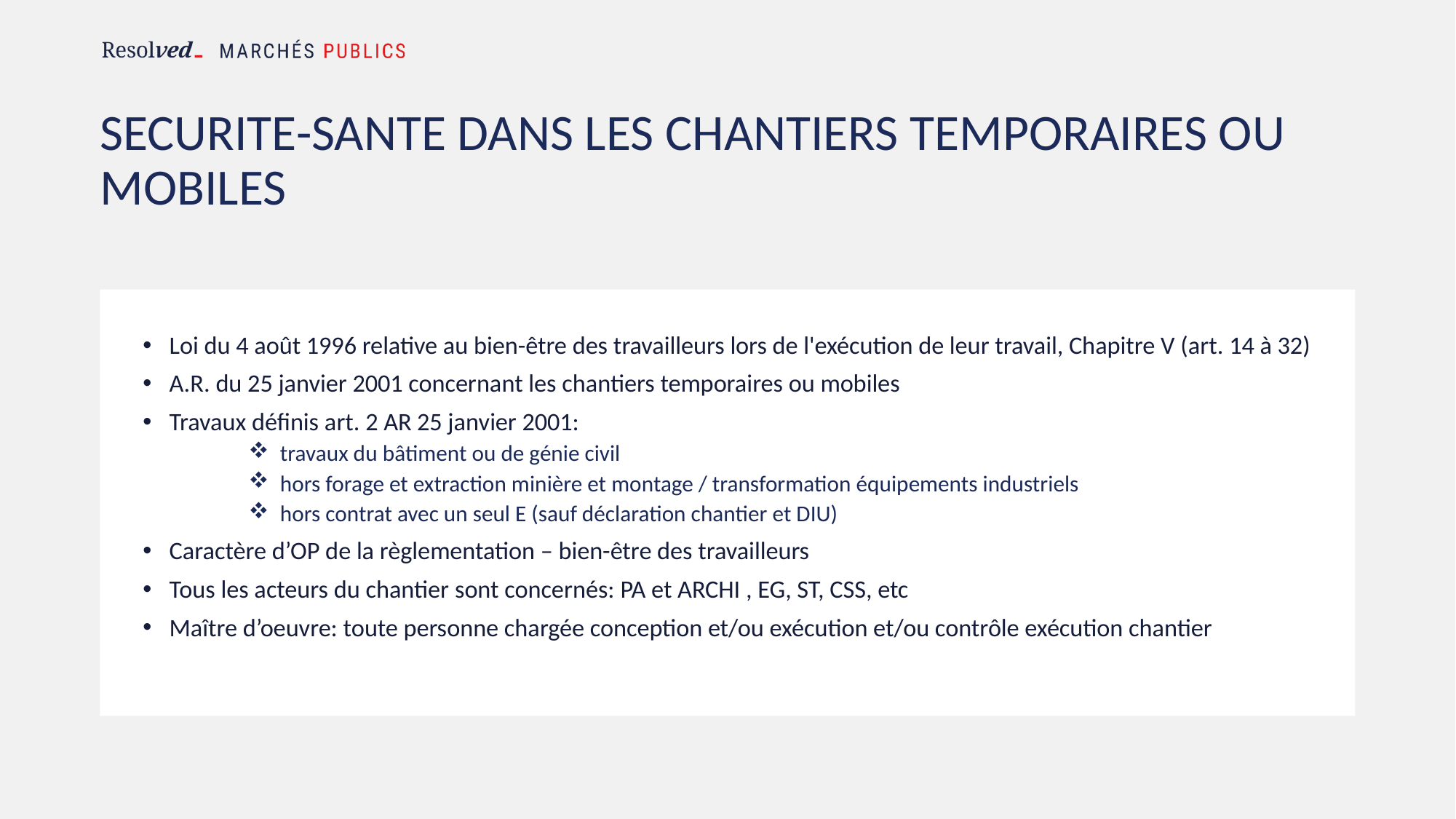

# SECURITE-SANTE DANS les chantiers temporaires ou mobiles
Loi du 4 août 1996 relative au bien-être des travailleurs lors de l'exécution de leur travail, Chapitre V (art. 14 à 32)
A.R. du 25 janvier 2001 concernant les chantiers temporaires ou mobiles
Travaux définis art. 2 AR 25 janvier 2001:
 travaux du bâtiment ou de génie civil
 hors forage et extraction minière et montage / transformation équipements industriels
 hors contrat avec un seul E (sauf déclaration chantier et DIU)
Caractère d’OP de la règlementation – bien-être des travailleurs
Tous les acteurs du chantier sont concernés: PA et ARCHI , EG, ST, CSS, etc
Maître d’oeuvre: toute personne chargée conception et/ou exécution et/ou contrôle exécution chantier